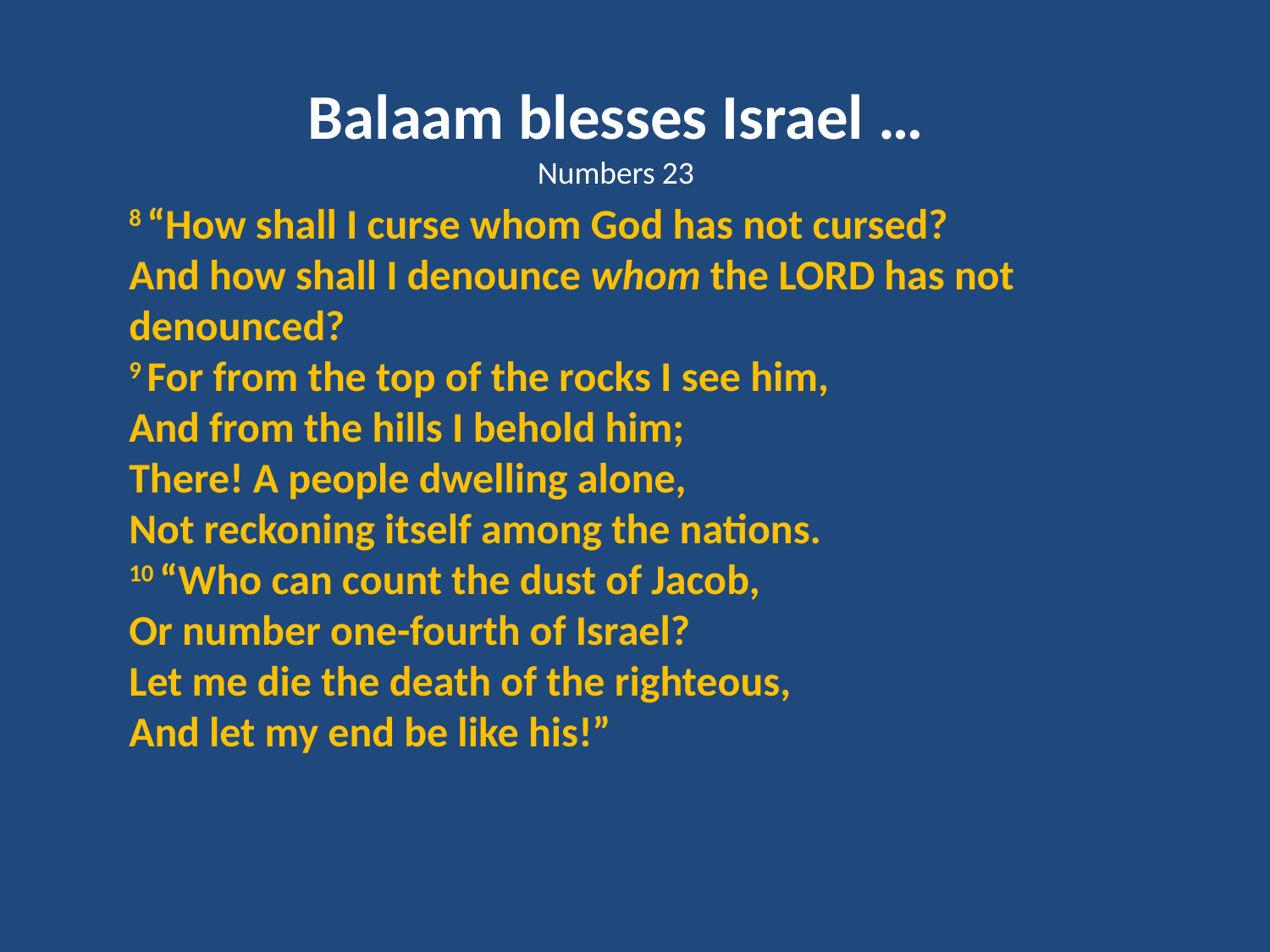

Balaam blesses Israel …
Numbers 23
8 “How shall I curse whom God has not cursed?
And how shall I denounce whom the Lord has not denounced?
9 For from the top of the rocks I see him,
And from the hills I behold him;
There! A people dwelling alone,
Not reckoning itself among the nations.
10 “Who can count the dust of Jacob,
Or number one-fourth of Israel?
Let me die the death of the righteous,
And let my end be like his!”